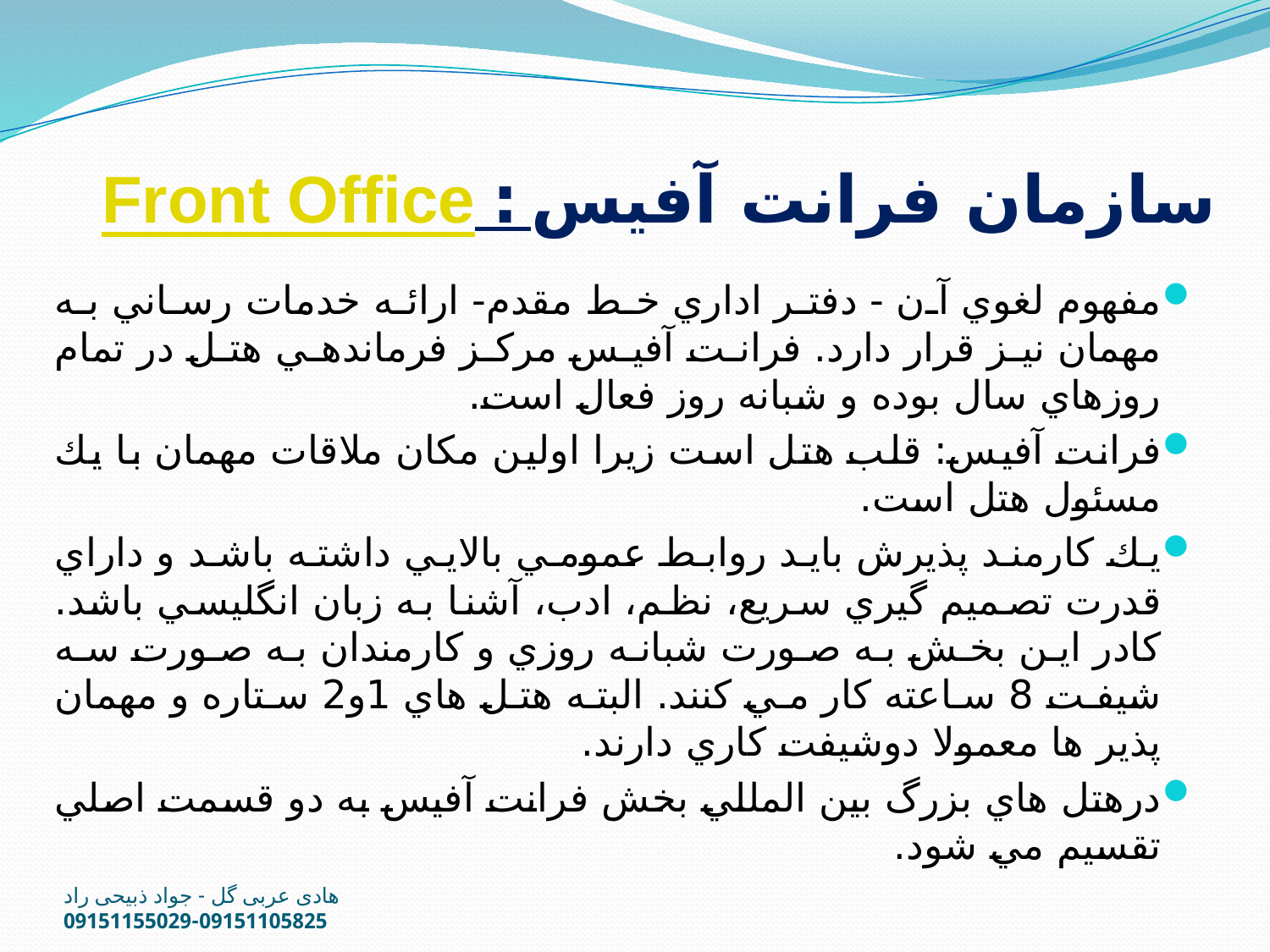

# Front Office : سازمان فرانت آفیس
مفهوم لغوي آن - دفتر اداري خط مقدم- ارائه خدمات رساني به مهمان نيز قرار دارد. فرانت آفيس مركز فرماندهي هتل در تمام روزهاي سال بوده و شبانه روز فعال است.
فرانت آفيس: قلب هتل است زيرا اولين مكان ملاقات مهمان با يك مسئول هتل است.
يك كارمند پذيرش بايد روابط عمومي بالايي داشته باشد و داراي قدرت تصميم گيري سريع، نظم، ادب، آشنا به زبان انگليسي باشد. كادر اين بخش به صورت شبانه روزي و كارمندان به صورت سه شيفت 8 ساعته كار مي كنند. البته هتل هاي 1و2 ستاره و مهمان پذير ها معمولا دوشيفت كاري دارند.
درهتل هاي بزرگ بين المللي بخش فرانت آفيس به دو قسمت اصلي تقسيم مي شود.

هادی عربی گل - جواد ذبیحی راد 09151105825-09151155029